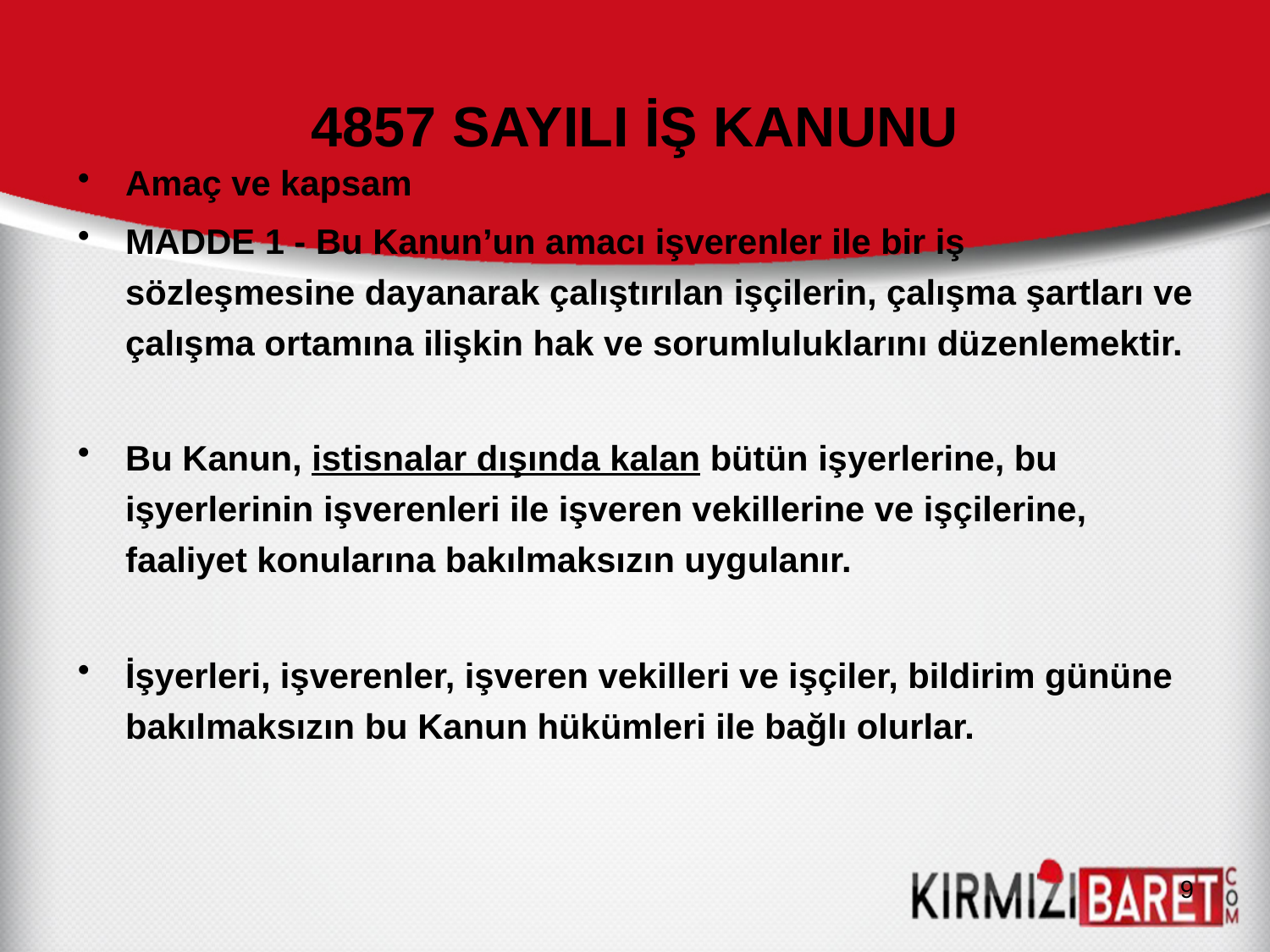

4857 SAYILI İŞ KANUNU
Amaç ve kapsam
MADDE 1 - Bu Kanun’un amacı işverenler ile bir iş sözleşmesine dayanarak çalıştırılan işçilerin, çalışma şartları ve çalışma ortamına ilişkin hak ve sorumluluklarını düzenlemektir.

Bu Kanun, istisnalar dışında kalan bütün işyerlerine, bu işyerlerinin işverenleri ile işveren vekillerine ve işçilerine, faaliyet konularına bakılmaksızın uygulanır.

İşyerleri, işverenler, işveren vekilleri ve işçiler, bildirim gününe bakılmaksızın bu Kanun hükümleri ile bağlı olurlar.
9